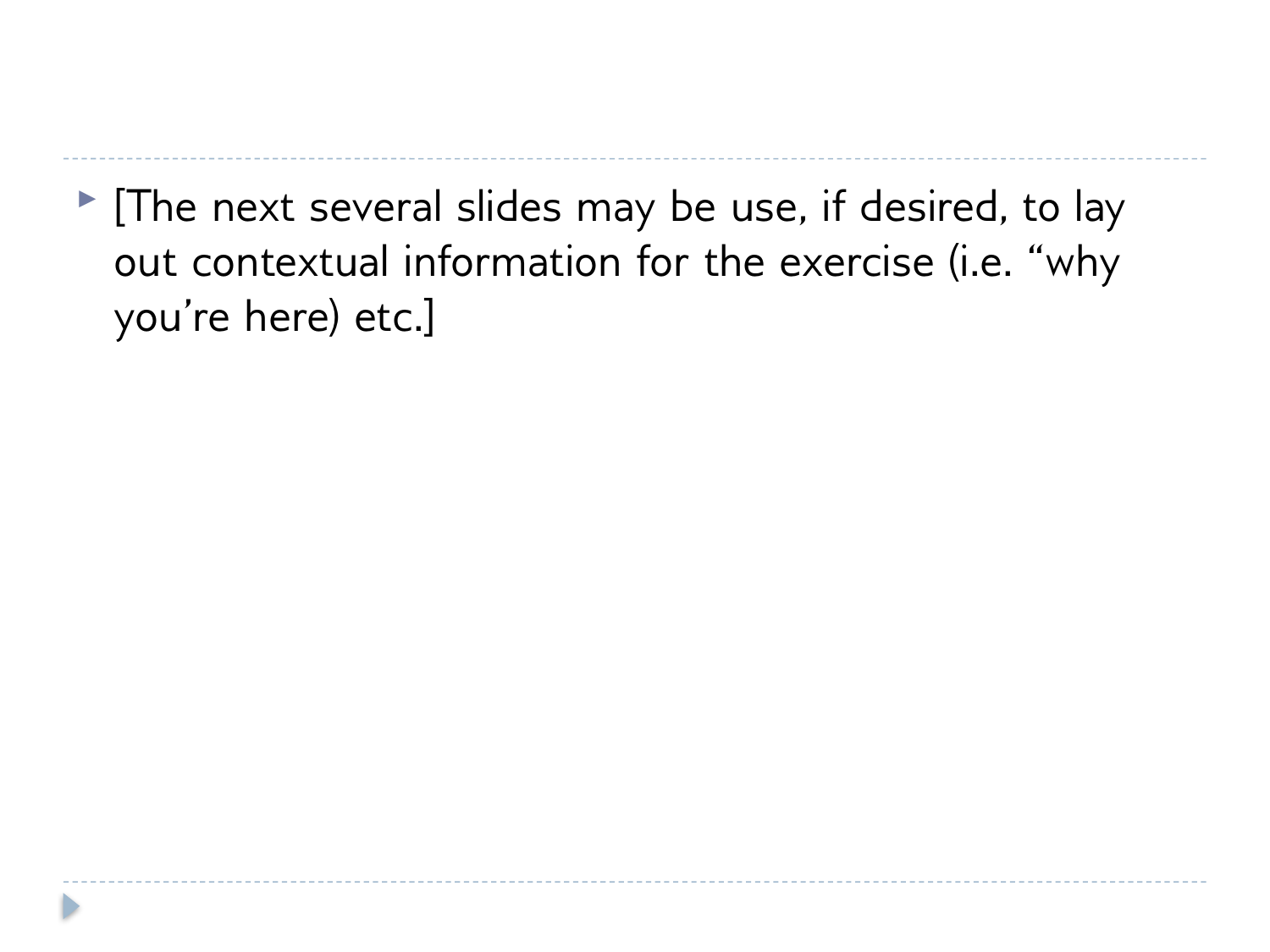

#
[The next several slides may be use, if desired, to lay out contextual information for the exercise (i.e. “why you’re here) etc.]